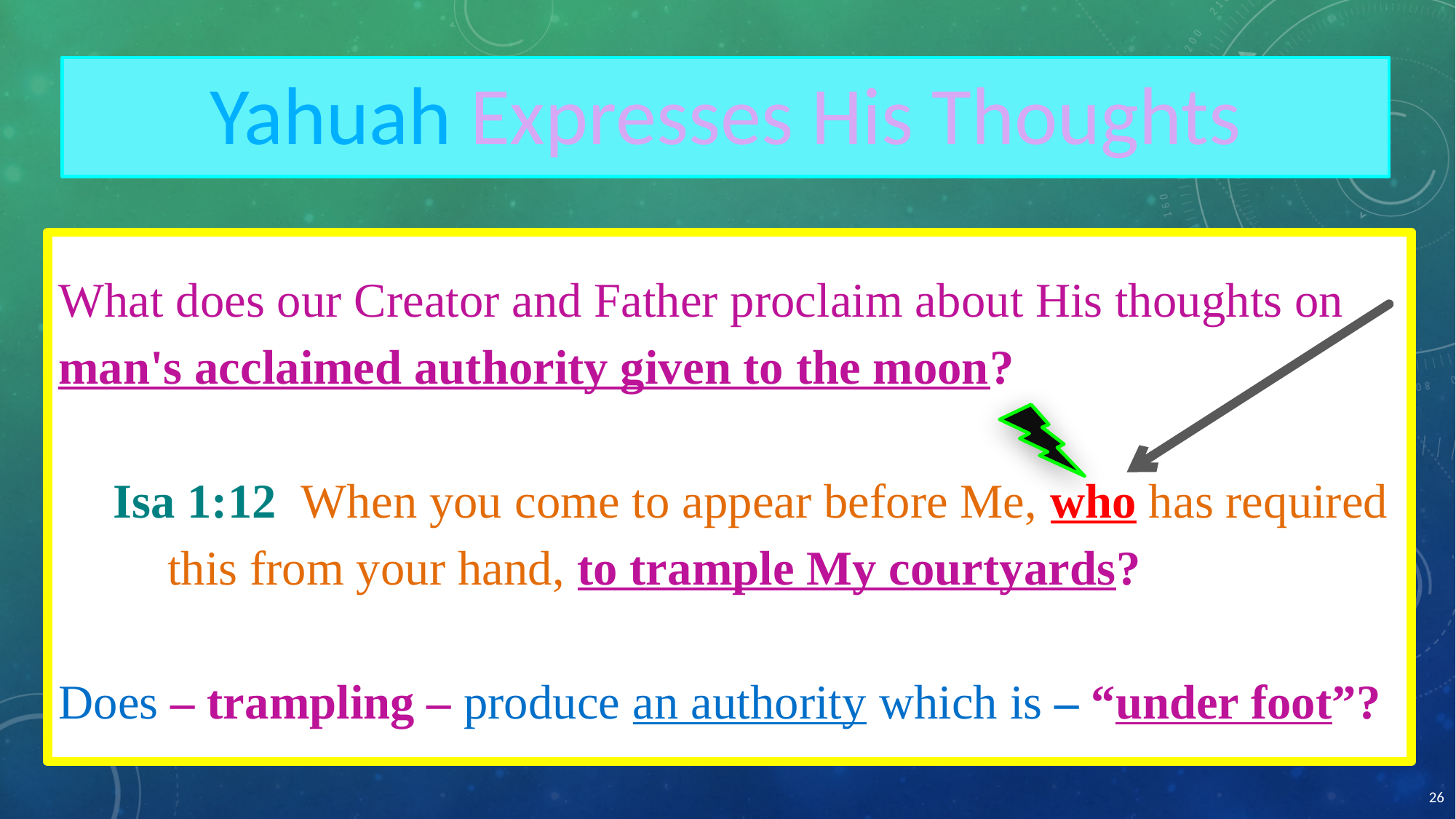

# Yahuah Expresses His Thoughts
What does our Creator and Father proclaim about His thoughts on man's acclaimed authority given to the moon?

Isa 1:12  When you come to appear before Me, who has required this from your hand, to trample My courtyards?

Does – trampling – produce an authority which is – “under foot”?

26
26